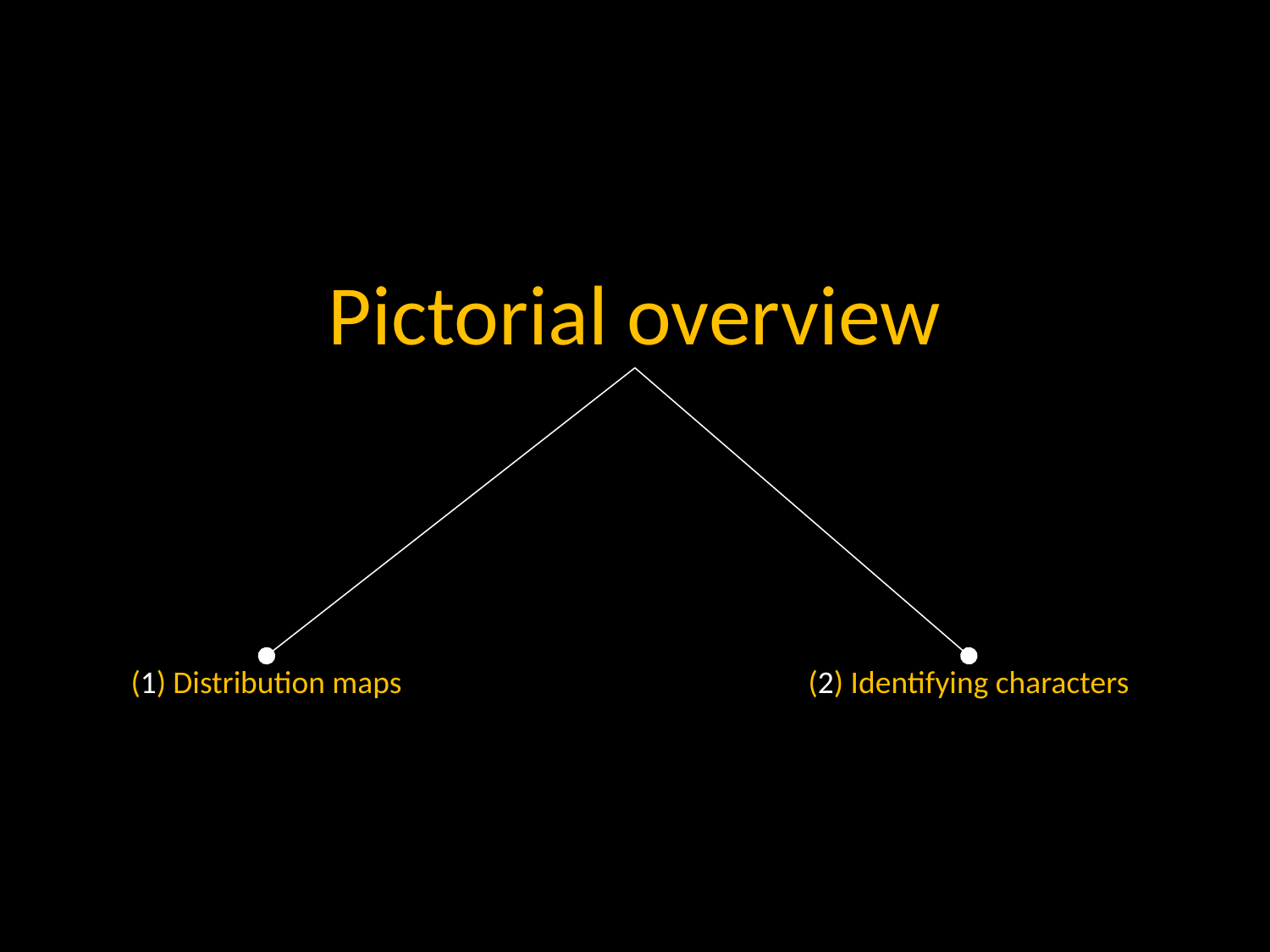

Pictorial overview
(1) Distribution maps
(2) Identifying characters